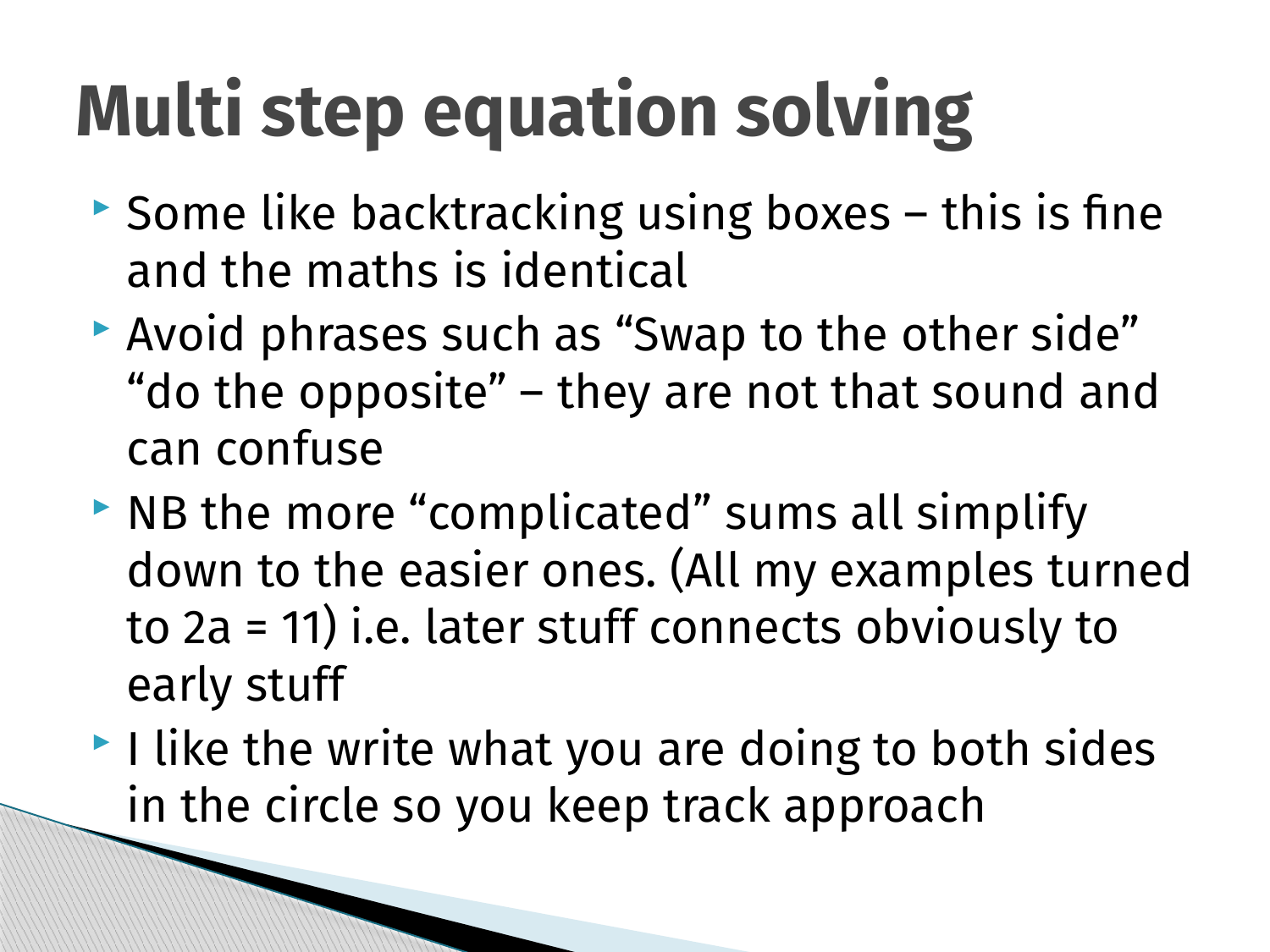

# Multi step equation solving
Some like backtracking using boxes – this is fine and the maths is identical
Avoid phrases such as “Swap to the other side” “do the opposite” – they are not that sound and can confuse
NB the more “complicated” sums all simplify down to the easier ones. (All my examples turned to 2a = 11) i.e. later stuff connects obviously to early stuff
I like the write what you are doing to both sides in the circle so you keep track approach